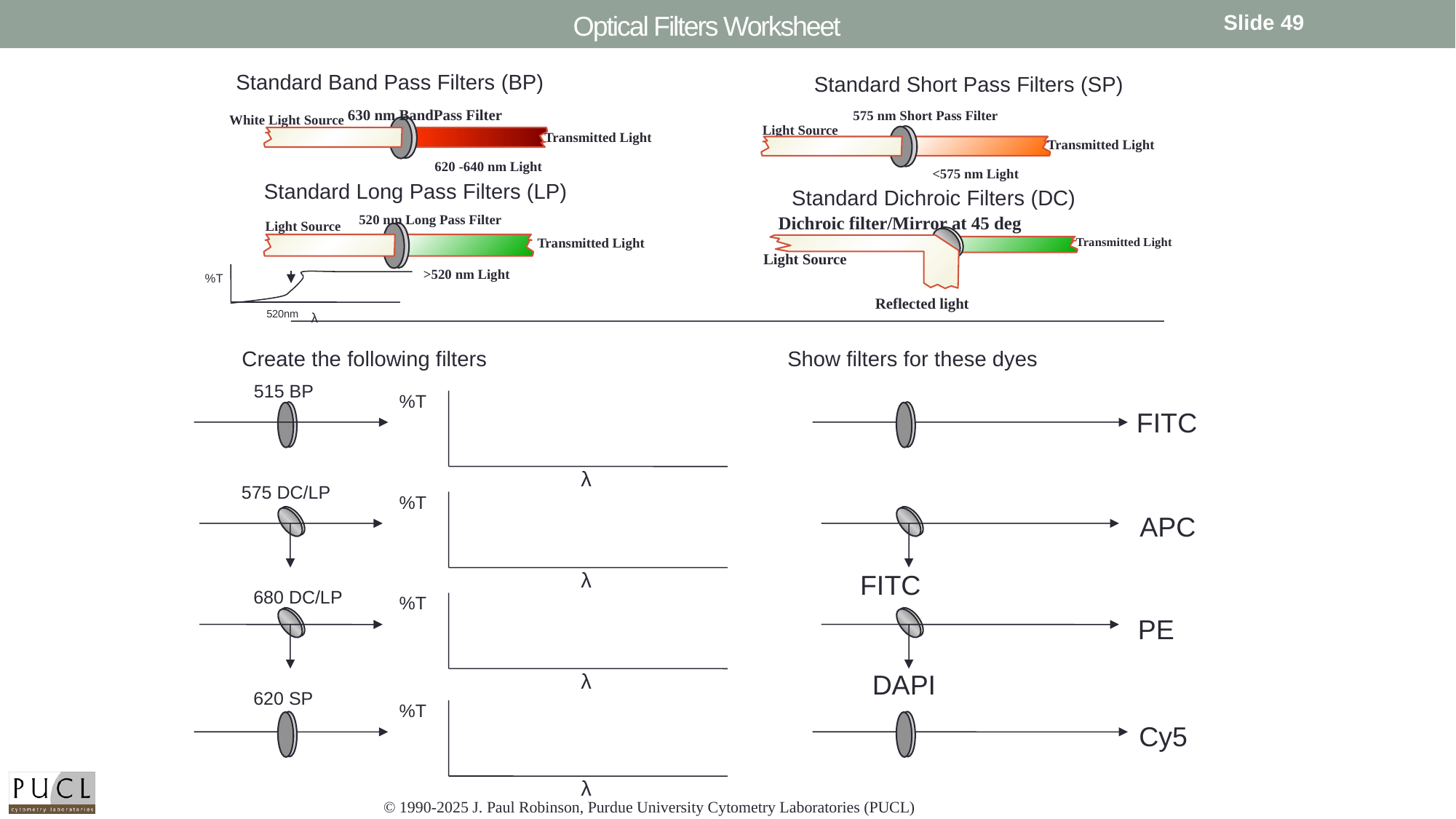

# Optical Filters Worksheet
Slide 49
Standard Short Pass Filters (SP)
Standard Band Pass Filters (BP)
630 nm BandPass Filter
White Light Source

Transmitted Light

620 -640 nm Light
575 nm Short Pass Filter
Light Source

Transmitted Light

<575 nm Light
Standard Long Pass Filters (LP)
Standard Dichroic Filters (DC)
Dichroic filter/Mirror at 45 deg
520 nm Long Pass Filter
Light Source

Transmitted Light

Transmitted Light

Light Source
>520 nm Light

%T

λ

Reflected light
520nm

Create the following filters
Show filters for these dyes
515 BP
%T

λ

FITC

575 DC/LP
%T

λ

APC

FITC
680 DC/LP
%T

λ

PE

DAPI
620 SP
%T

λ

Cy5